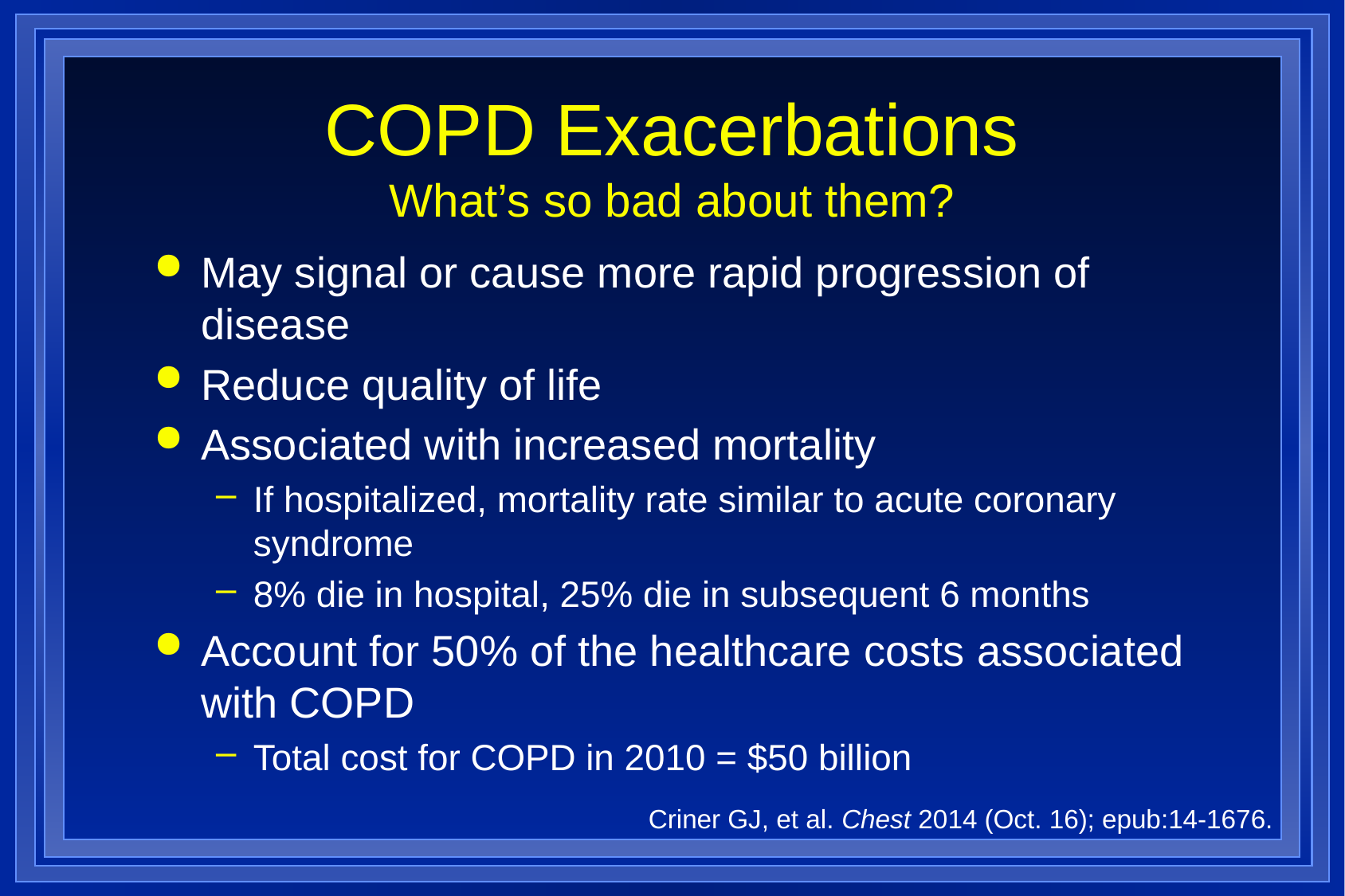

# COPD Exacerbations What’s so bad about them?
May signal or cause more rapid progression of disease
Reduce quality of life
Associated with increased mortality
If hospitalized, mortality rate similar to acute coronary syndrome
8% die in hospital, 25% die in subsequent 6 months
Account for 50% of the healthcare costs associated with COPD
Total cost for COPD in 2010 = $50 billion
Criner GJ, et al. Chest 2014 (Oct. 16); epub:14-1676.